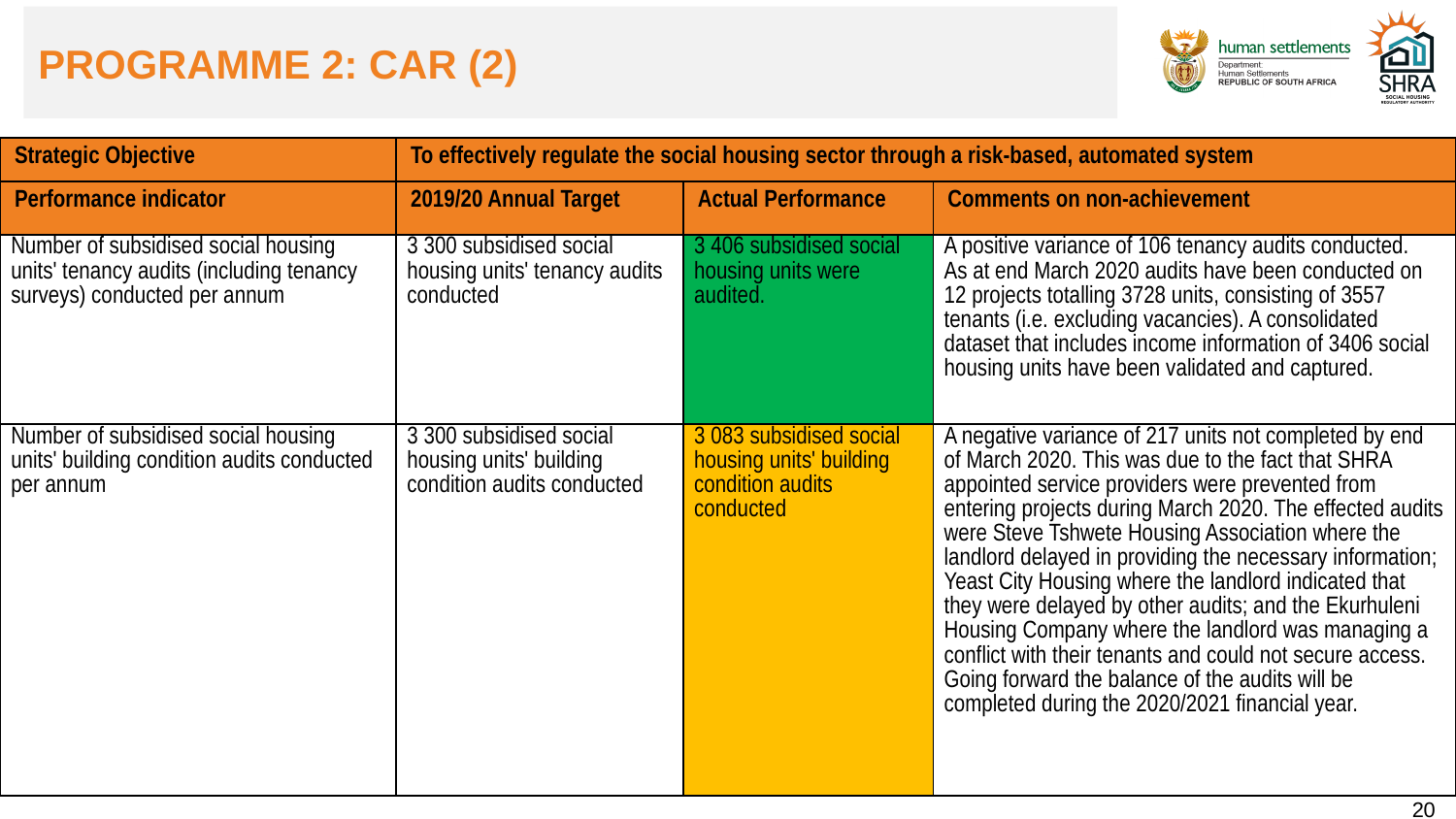

PROGRAMME 2: CAR (2)
| Strategic Objective | To effectively regulate the social housing sector through a risk-based, automated system |  |  |
| --- | --- | --- | --- |
| Performance indicator | 2019/20 Annual Target | Actual Performance | Comments on non-achievement |
| Number of subsidised social housing units' tenancy audits (including tenancy surveys) conducted per annum | 3 300 subsidised social housing units' tenancy audits conducted | 3 406 subsidised social housing units were audited. | A positive variance of 106 tenancy audits conducted. As at end March 2020 audits have been conducted on 12 projects totalling 3728 units, consisting of 3557 tenants (i.e. excluding vacancies). A consolidated dataset that includes income information of 3406 social housing units have been validated and captured. |
| Number of subsidised social housing units' building condition audits conducted per annum | 3 300 subsidised social housing units' building condition audits conducted | 3 083 subsidised social housing units' building condition audits conducted | A negative variance of 217 units not completed by end of March 2020. This was due to the fact that SHRA appointed service providers were prevented from entering projects during March 2020. The effected audits were Steve Tshwete Housing Association where the landlord delayed in providing the necessary information; Yeast City Housing where the landlord indicated that they were delayed by other audits; and the Ekurhuleni Housing Company where the landlord was managing a conflict with their tenants and could not secure access. Going forward the balance of the audits will be completed during the 2020/2021 financial year. |
20